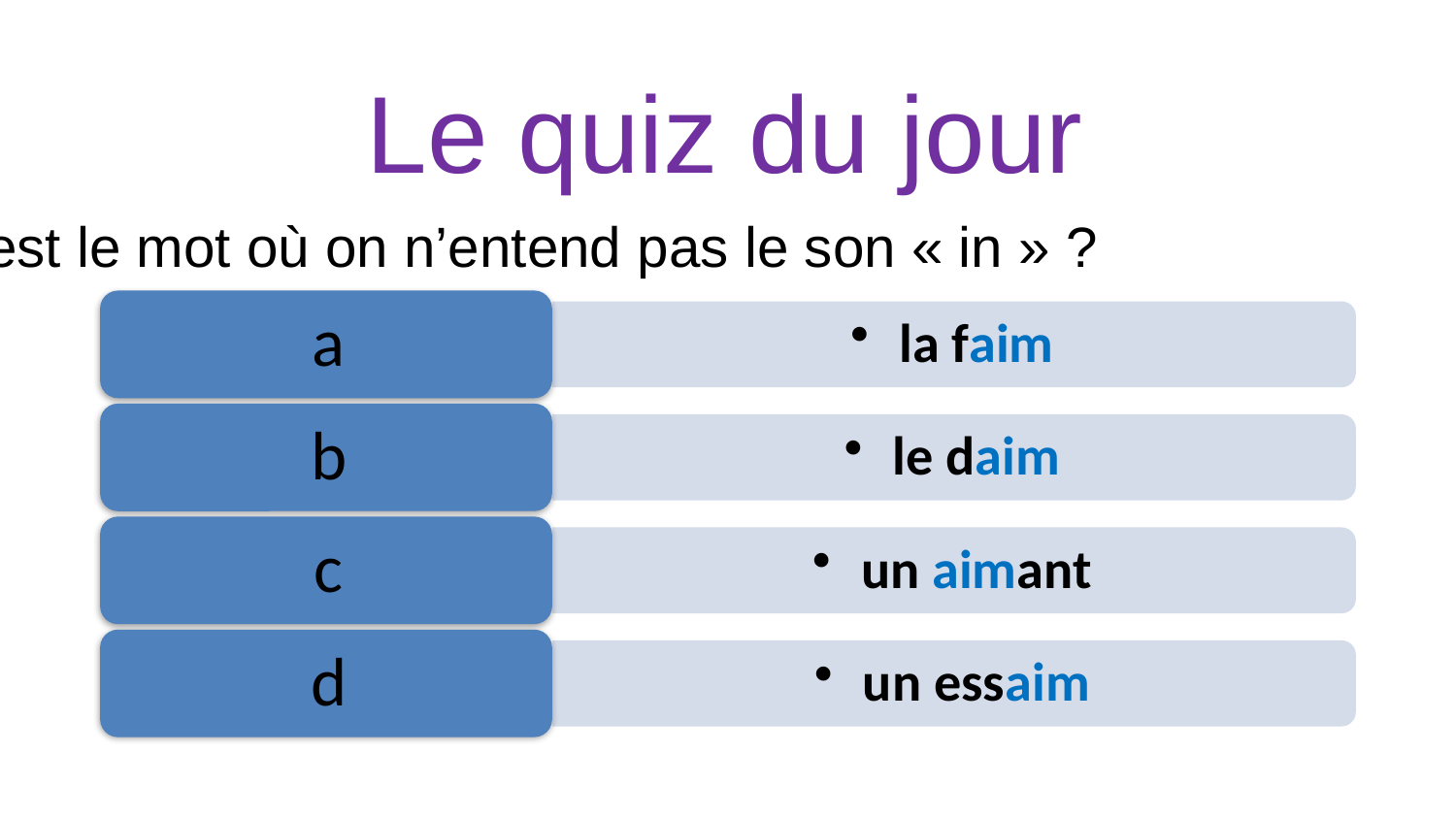

# Le quiz du jour
Quel est le mot où on n’entend pas le son « in » ?
 la faim
a
 le daim
b
 un aimant
c
 un essaim
d